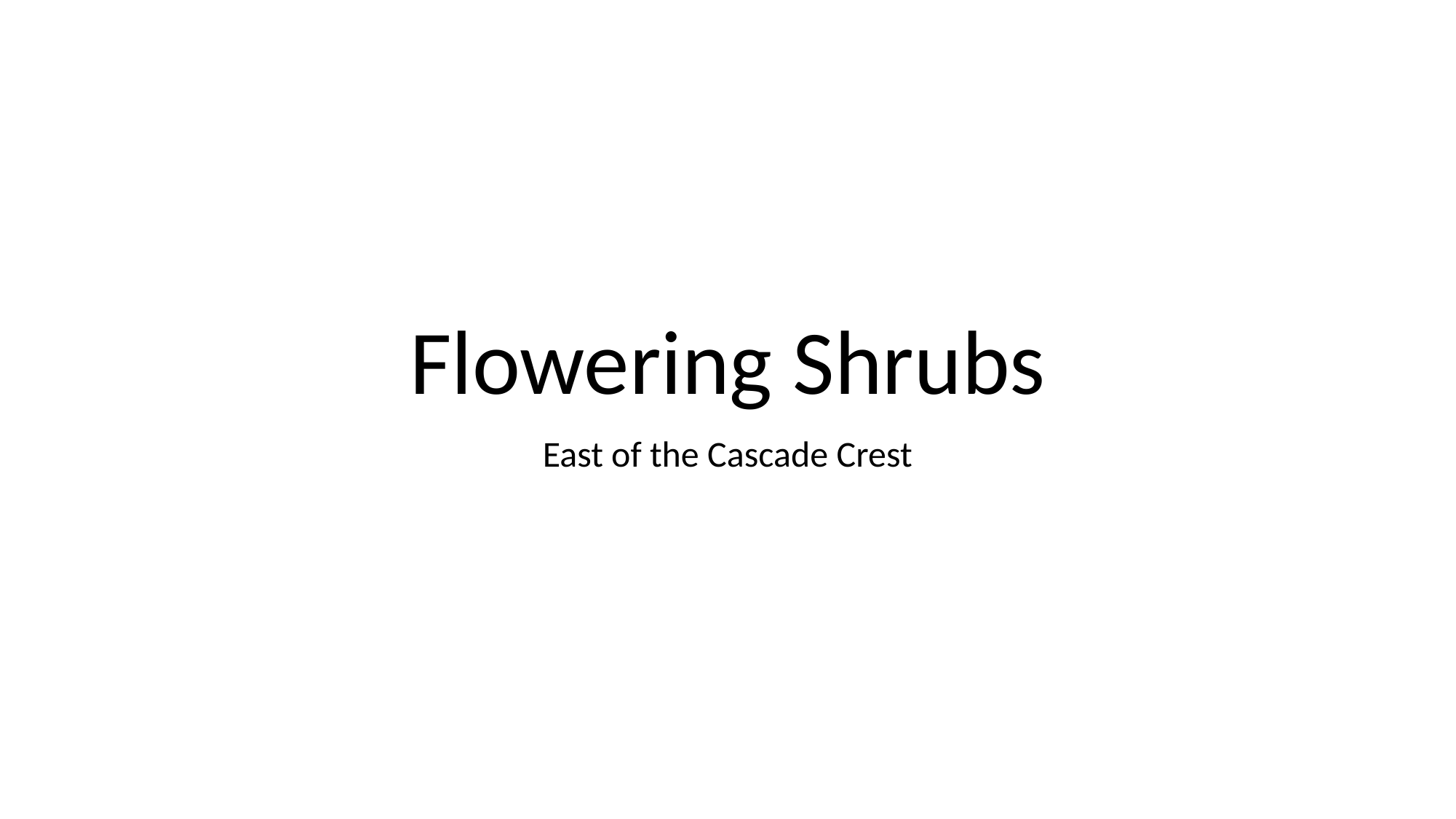

# Flowering Shrubs
East of the Cascade Crest